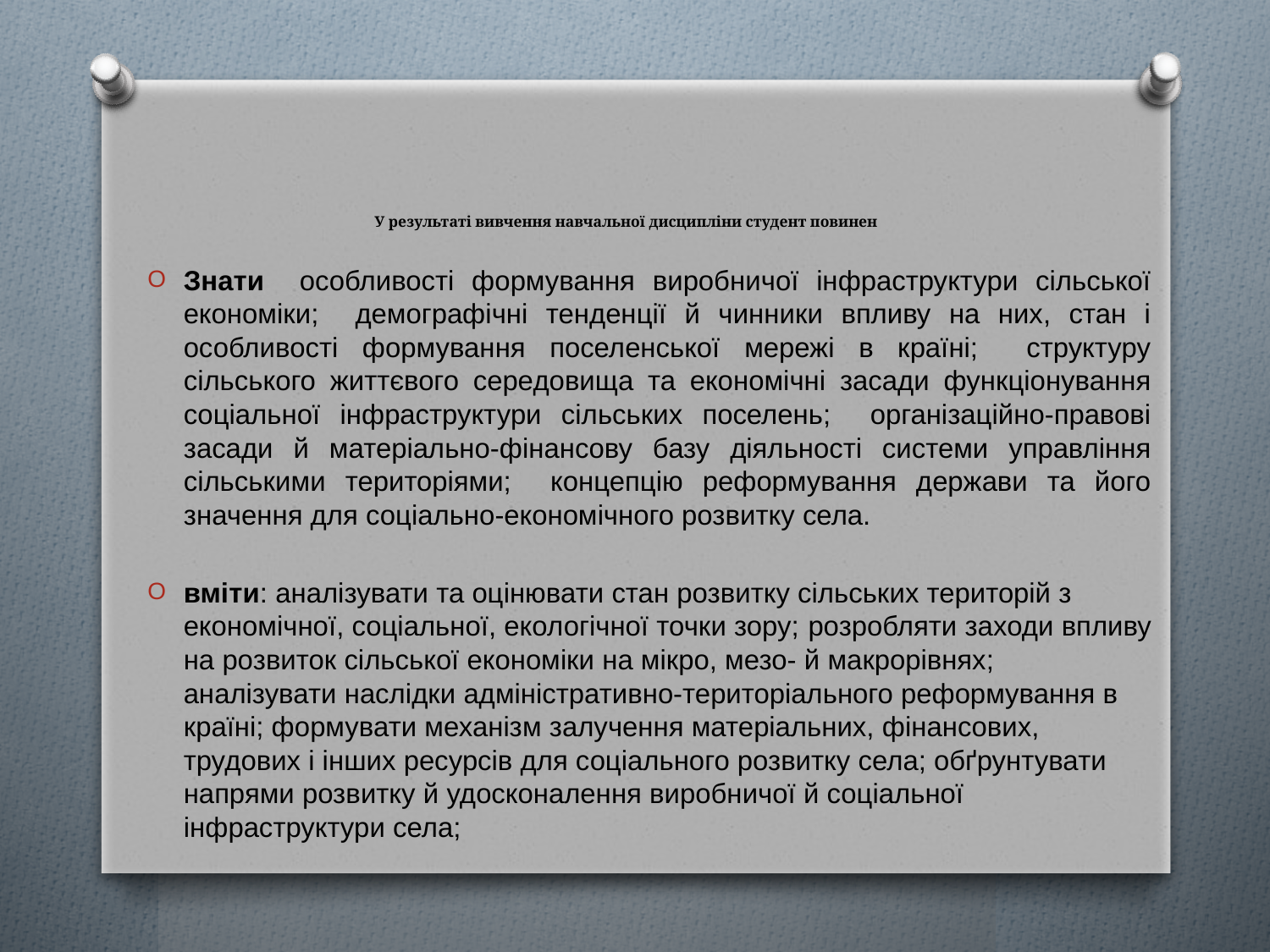

# У результаті вивчення навчальної дисципліни студент повинен
Знати  особливості формування виробничої інфраструктури сільської економіки;  демографічні тенденції й чинники впливу на них, стан і особливості формування поселенської мережі в країні;  структуру сільського життєвого середовища та економічні засади функціонування соціальної інфраструктури сільських поселень;  організаційно-правові засади й матеріально-фінансову базу діяльності системи управління сільськими територіями;  концепцію реформування держави та його значення для соціально-економічного розвитку села.

вміти: аналізувати та оцінювати стан розвитку сільських територій з економічної, соціальної, екологічної точки зору; розробляти заходи впливу на розвиток сільської економіки на мікро, мезо- й макрорівнях; аналізувати наслідки адміністративно-територіального реформування в країні; формувати механізм залучення матеріальних, фінансових, трудових і інших ресурсів для соціального розвитку села; обґрунтувати напрями розвитку й удосконалення виробничої й соціальної інфраструктури села;